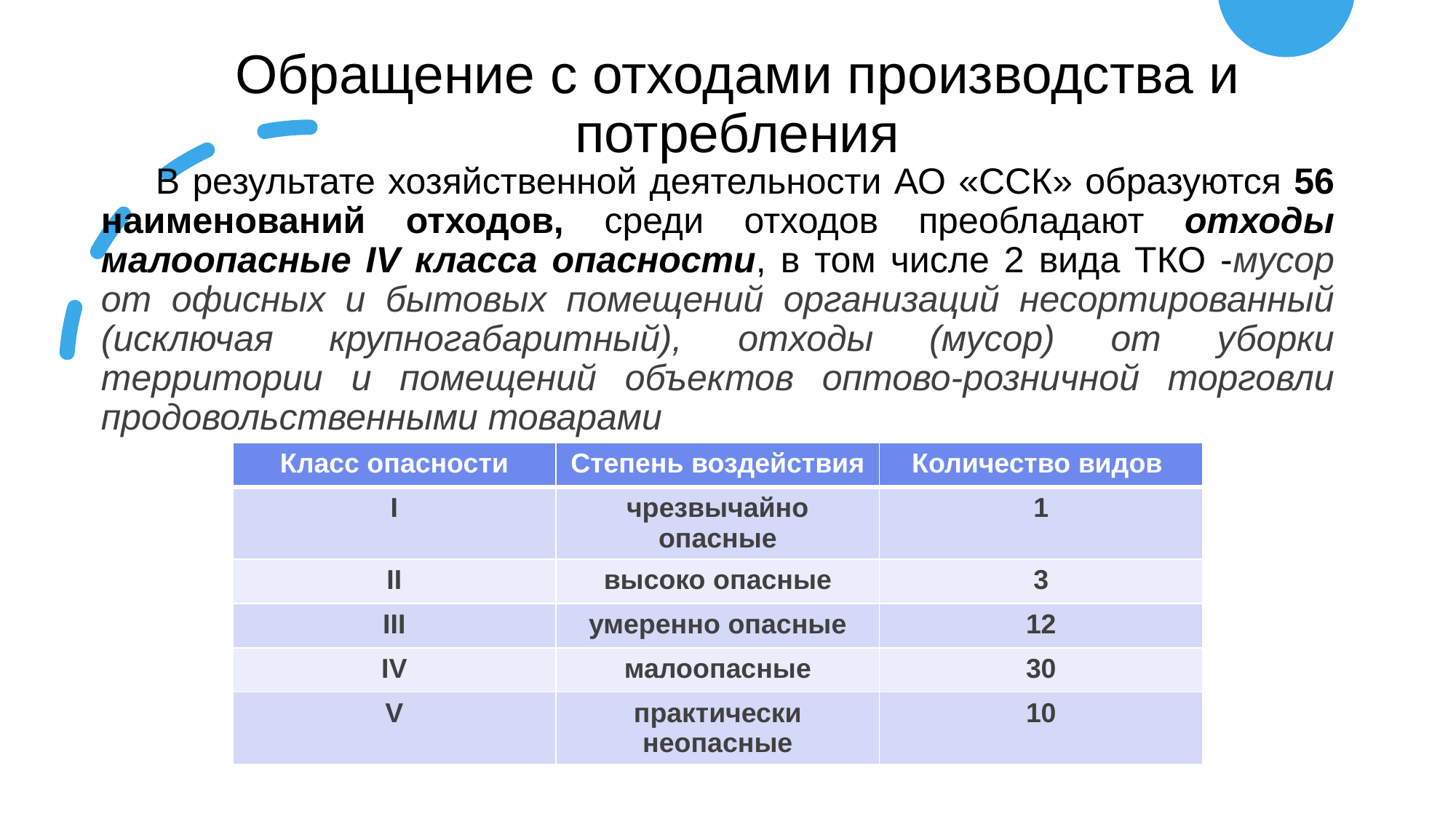

# Обращение с отходами производства и потребления
В результате хозяйственной деятельности АО «ССК» образуются 56 наименований отходов, среди отходов преобладают отходы малоопасные IV класса опасности, в том числе 2 вида ТКО -мусор от офисных и бытовых помещений организаций несортированный (исключая крупногабаритный), отходы (мусор) от уборки территории и помещений объектов оптово-розничной торговли продовольственными товарами

| Класс опасности | Степень воздействия | Количество видов |
| --- | --- | --- |
| I | чрезвычайно опасные | 1 |
| II | высоко опасные | 3 |
| III | умеренно опасные | 12 |
| IV | малоопасные | 30 |
| V | практически неопасные | 10 |